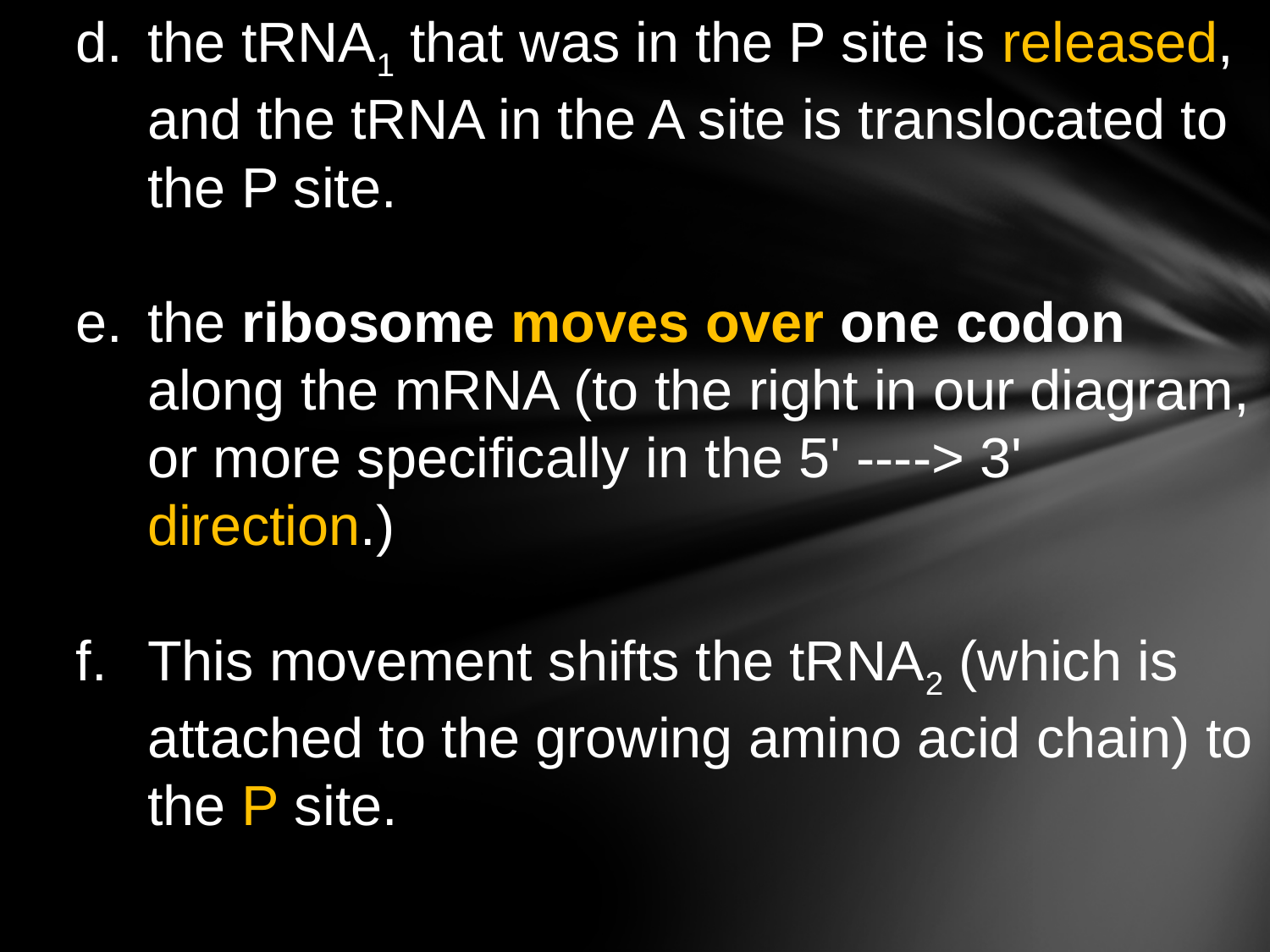

the tRNA1 that was in the P site is released, and the tRNA in the A site is translocated to the P site.

the ribosome moves over one codon along the mRNA (to the right in our diagram, or more specifically in the 5' ----> 3' direction.)

This movement shifts the tRNA2 (which is attached to the growing amino acid chain) to the P site.